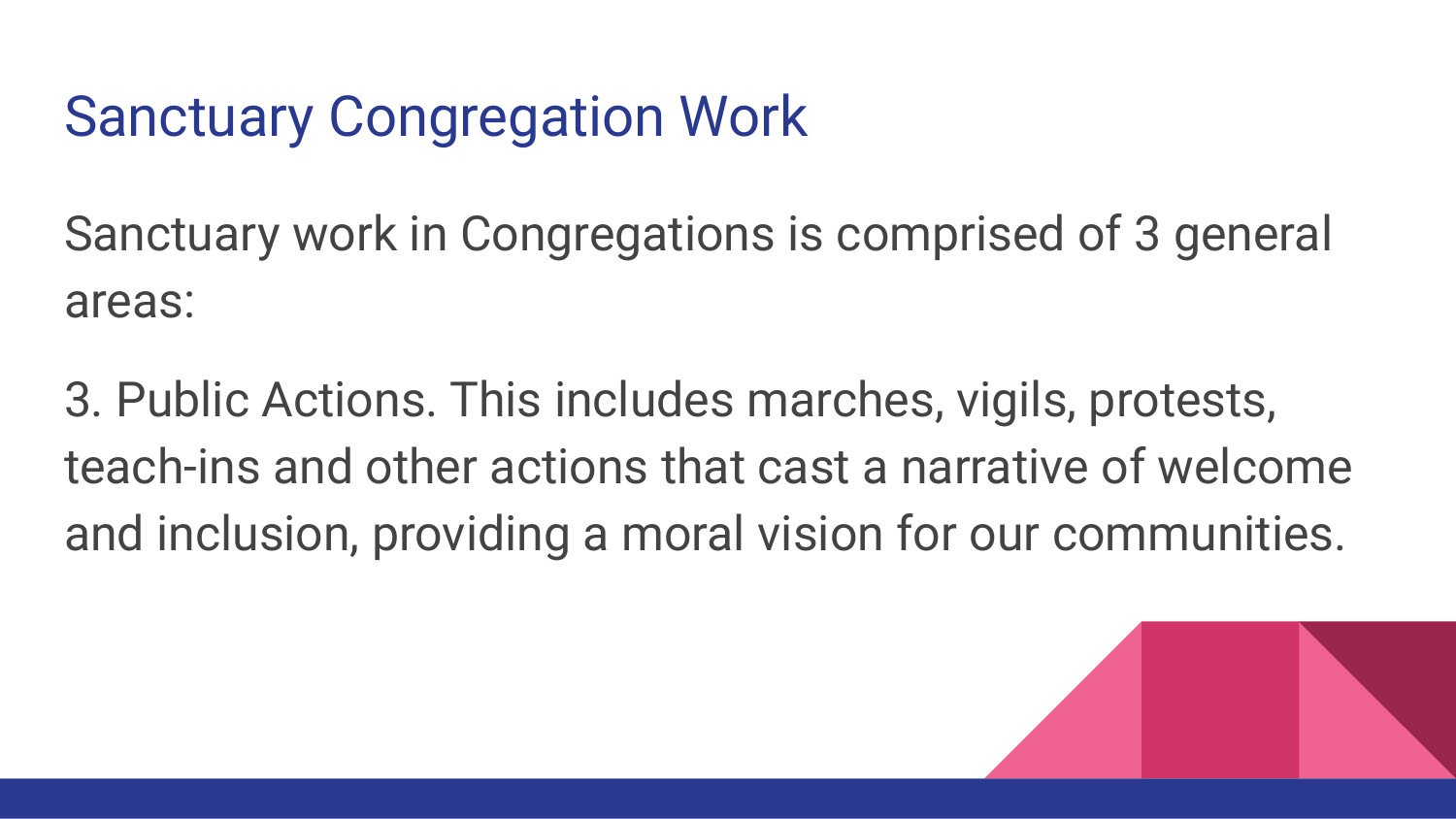

# Sanctuary Congregation Work
Sanctuary work in Congregations is comprised of 3 general areas:
3. Public Actions. This includes marches, vigils, protests, teach-ins and other actions that cast a narrative of welcome and inclusion, providing a moral vision for our communities.